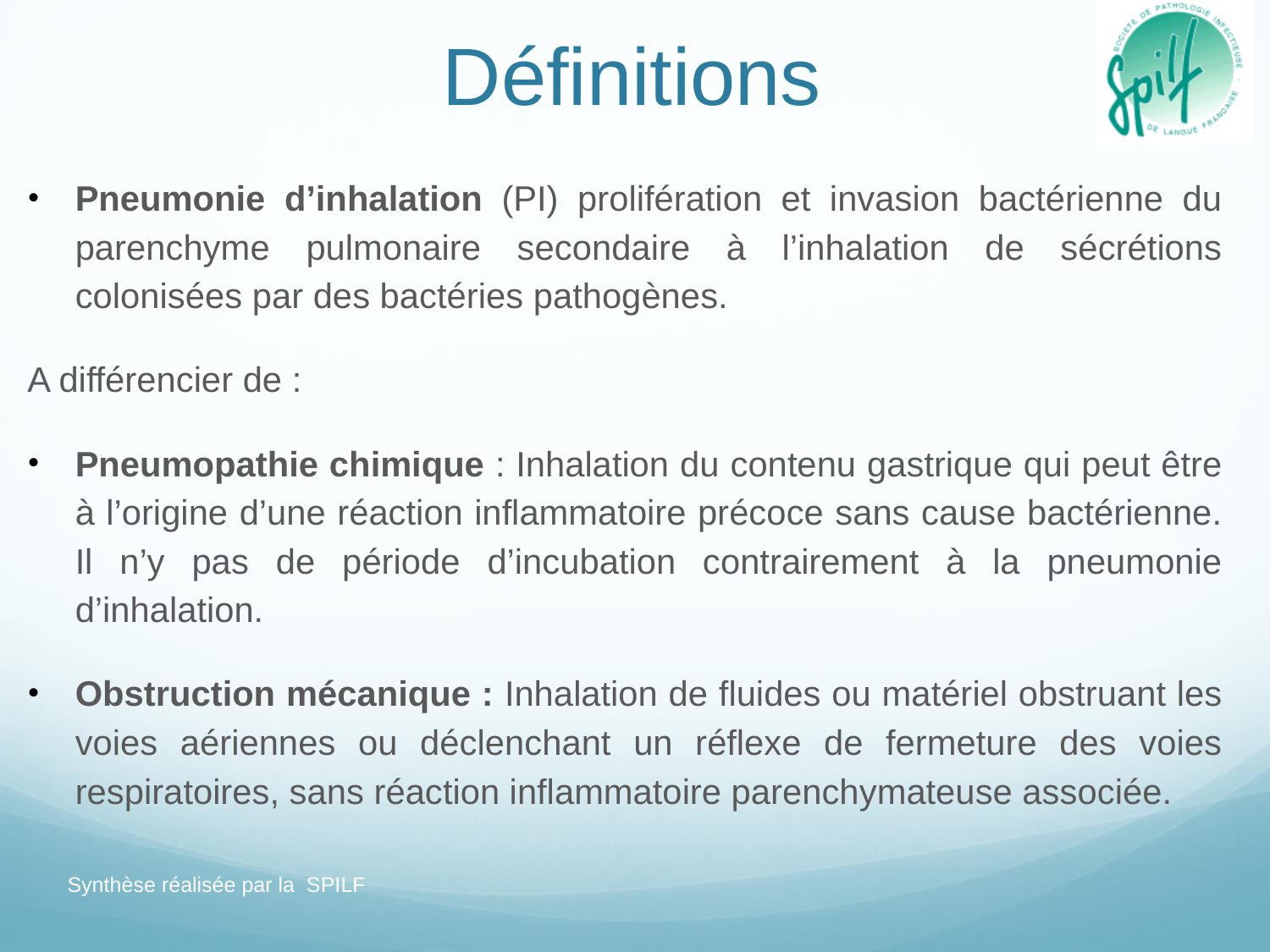

# Définitions
Pneumonie d’inhalation (PI) prolifération et invasion bactérienne du parenchyme pulmonaire secondaire à l’inhalation de sécrétions colonisées par des bactéries pathogènes.
A différencier de :
Pneumopathie chimique : Inhalation du contenu gastrique qui peut être à l’origine d’une réaction inflammatoire précoce sans cause bactérienne. Il n’y pas de période d’incubation contrairement à la pneumonie d’inhalation.
Obstruction mécanique : Inhalation de fluides ou matériel obstruant les voies aériennes ou déclenchant un réflexe de fermeture des voies respiratoires, sans réaction inflammatoire parenchymateuse associée.
Synthèse réalisée par la  SPILF